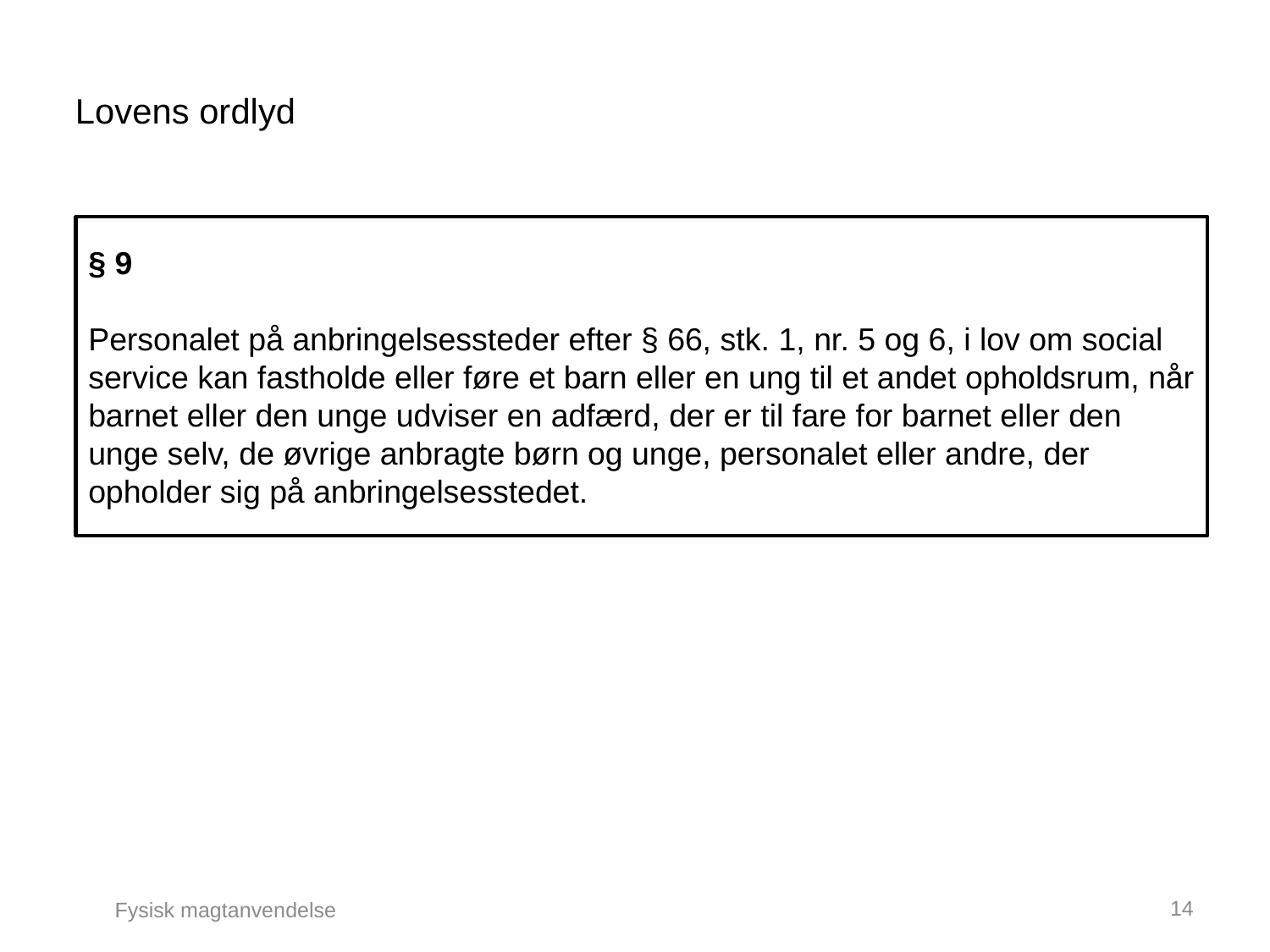

# Lovens ordlyd
§ 9

Personalet på anbringelsessteder efter § 66, stk. 1, nr. 5 og 6, i lov om social service kan fastholde eller føre et barn eller en ung til et andet opholdsrum, når barnet eller den unge udviser en adfærd, der er til fare for barnet eller den unge selv, de øvrige anbragte børn og unge, personalet eller andre, der opholder sig på anbringelsesstedet.
14
Fysisk magtanvendelse